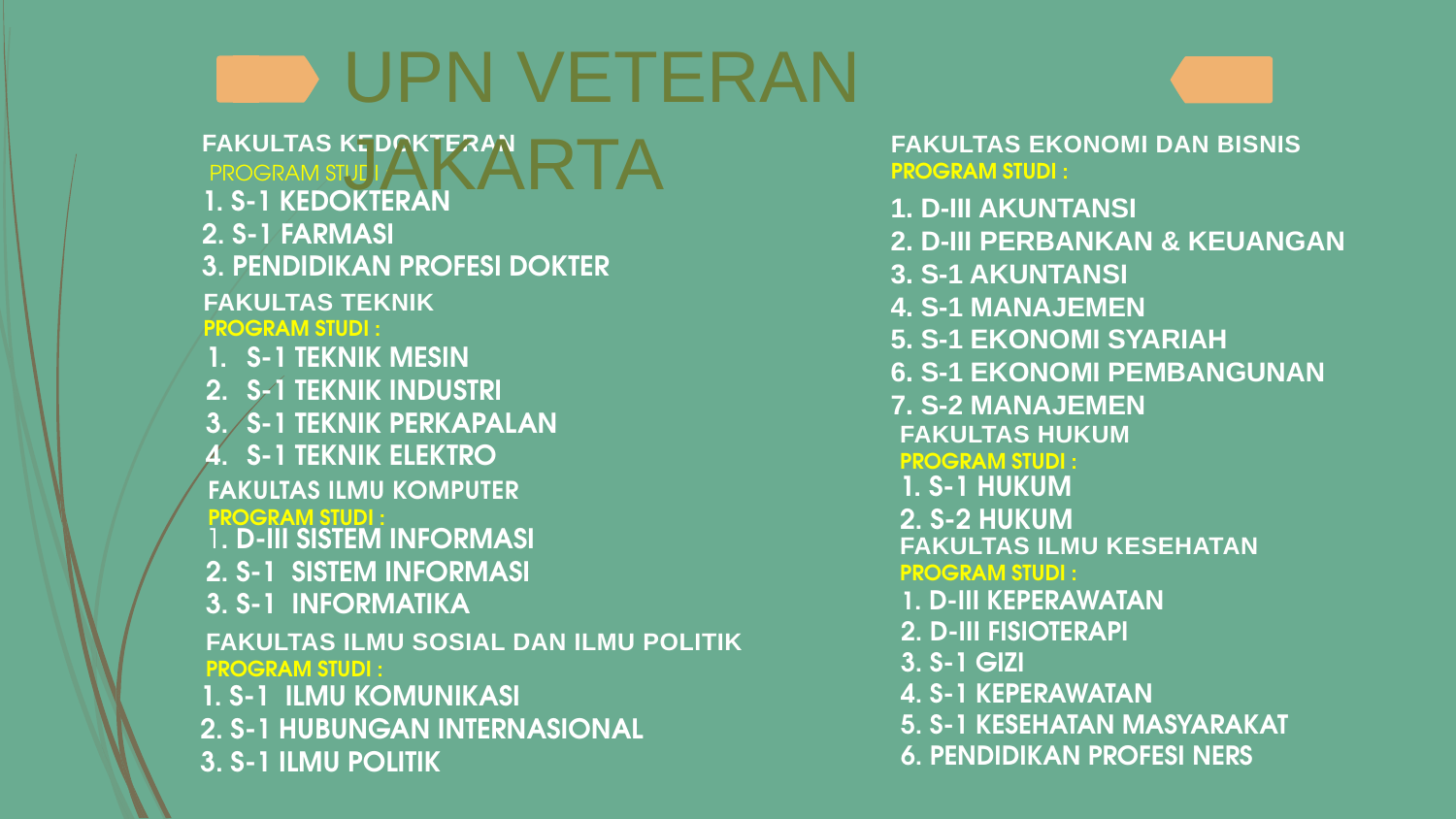

UPN VETERAN JAKARTA

FAKULTAS KEDOKTERAN
 PROGRAM STUDI :

FAKULTAS EKONOMI DAN BISNIS PROGRAM STUDI :

1. S-1 KEDOKTERAN
2. S-1 FARMASI
3. PENDIDIKAN PROFESI DOKTER
1. D-III AKUNTANSI
2. D-III PERBANKAN & KEUANGAN
3. S-1 AKUNTANSI
4. S-1 MANAJEMEN
5. S-1 EKONOMI SYARIAH
6. S-1 EKONOMI PEMBANGUNAN
7. S-2 MANAJEMEN
FAKULTAS TEKNIK
PROGRAM STUDI :
S-1 TEKNIK MESIN
S-1 TEKNIK INDUSTRI
S-1 TEKNIK PERKAPALAN
S-1 TEKNIK ELEKTRO
FAKULTAS HUKUM     PROGRAM STUDI :
1. S-1 HUKUM
2. S-2 HUKUM
FAKULTAS ILMU KOMPUTER
PROGRAM STUDI :
1. D-III SISTEM INFORMASI
2. S-1  SISTEM INFORMASI
3. S-1  INFORMATIKA
FAKULTAS ILMU KESEHATAN
PROGRAM STUDI :
1. D-III KEPERAWATAN
2. D-III FISIOTERAPI
3. S-1 GIZI
4. S-1 KEPERAWATAN
5. S-1 KESEHATAN MASYARAKAT
6. PENDIDIKAN PROFESI NERS
FAKULTAS ILMU SOSIAL DAN ILMU POLITIK
PROGRAM STUDI :
1. S-1  ILMU KOMUNIKASI
2. S-1 HUBUNGAN INTERNASIONAL
3. S-1 ILMU POLITIK